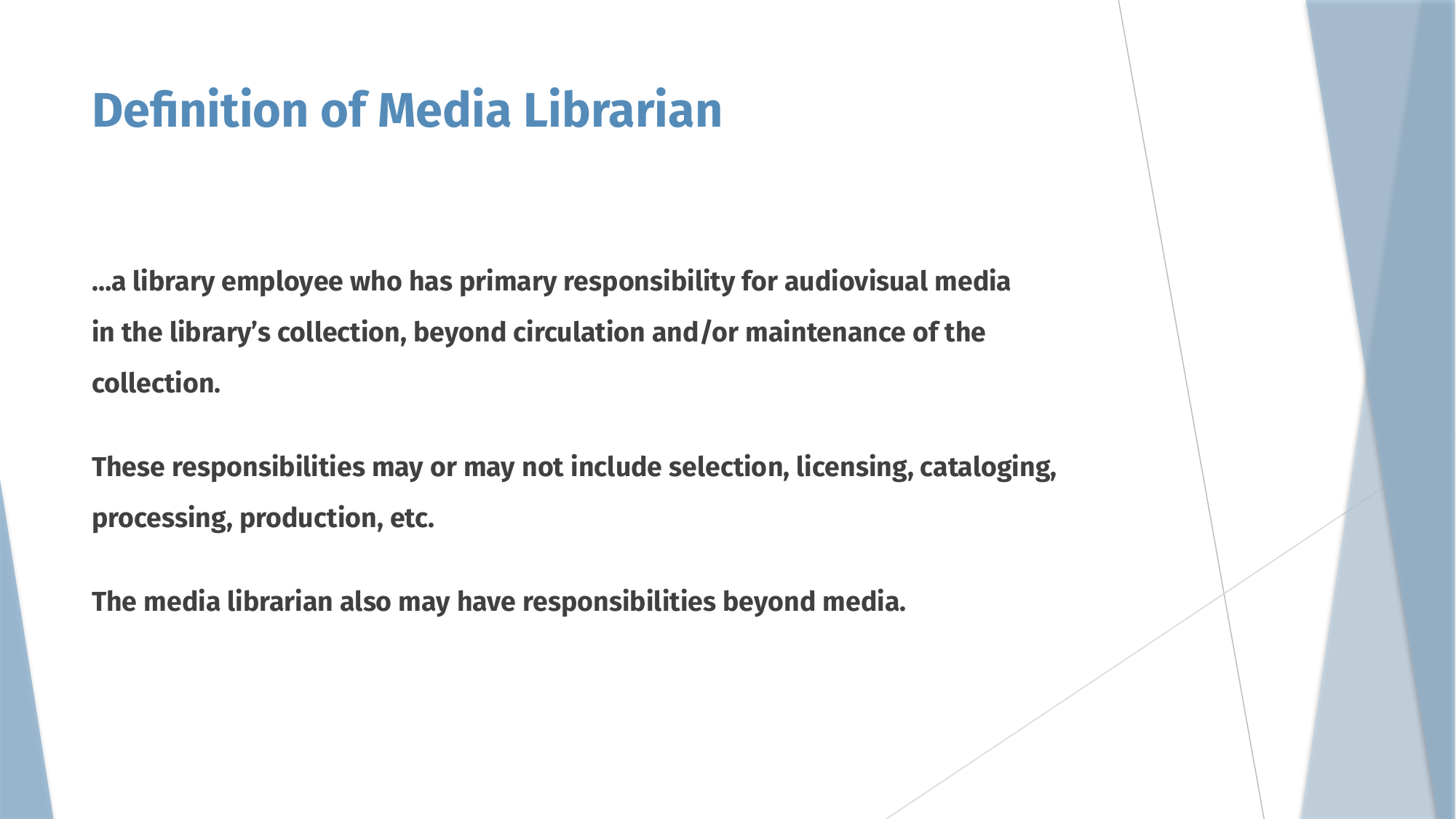

# Definition of Media Librarian
…a library employee who has primary responsibility for audiovisual media
in the library’s collection, beyond circulation and/or maintenance of the
collection.
These responsibilities may or may not include selection, licensing, cataloging,
processing, production, etc.
The media librarian also may have responsibilities beyond media.